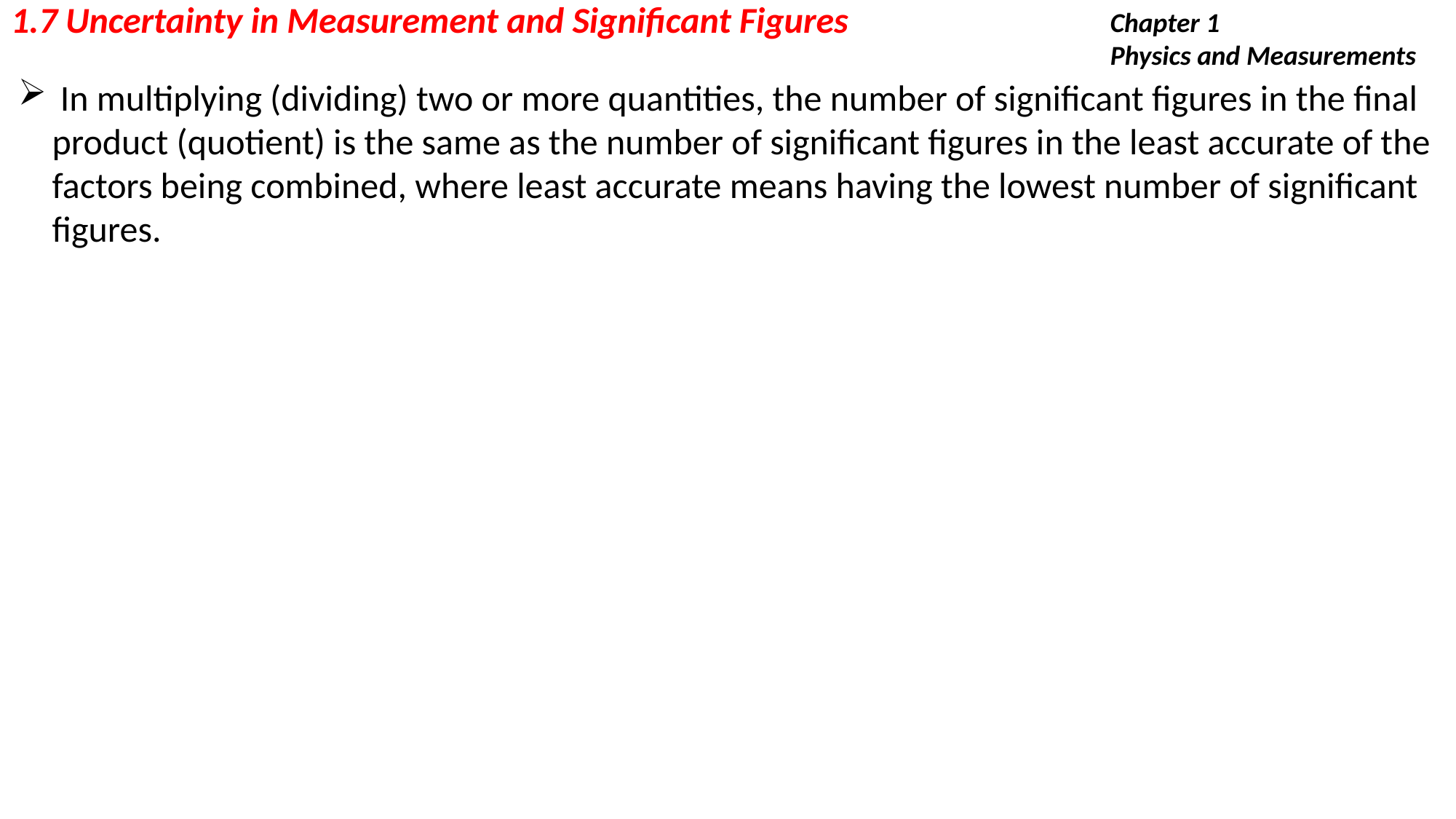

1.7 Uncertainty in Measurement and Significant Figures
Chapter 1
Physics and Measurements
 In multiplying (dividing) two or more quantities, the number of significant figures in the final product (quotient) is the same as the number of significant figures in the least accurate of the factors being combined, where least accurate means having the lowest number of significant figures.